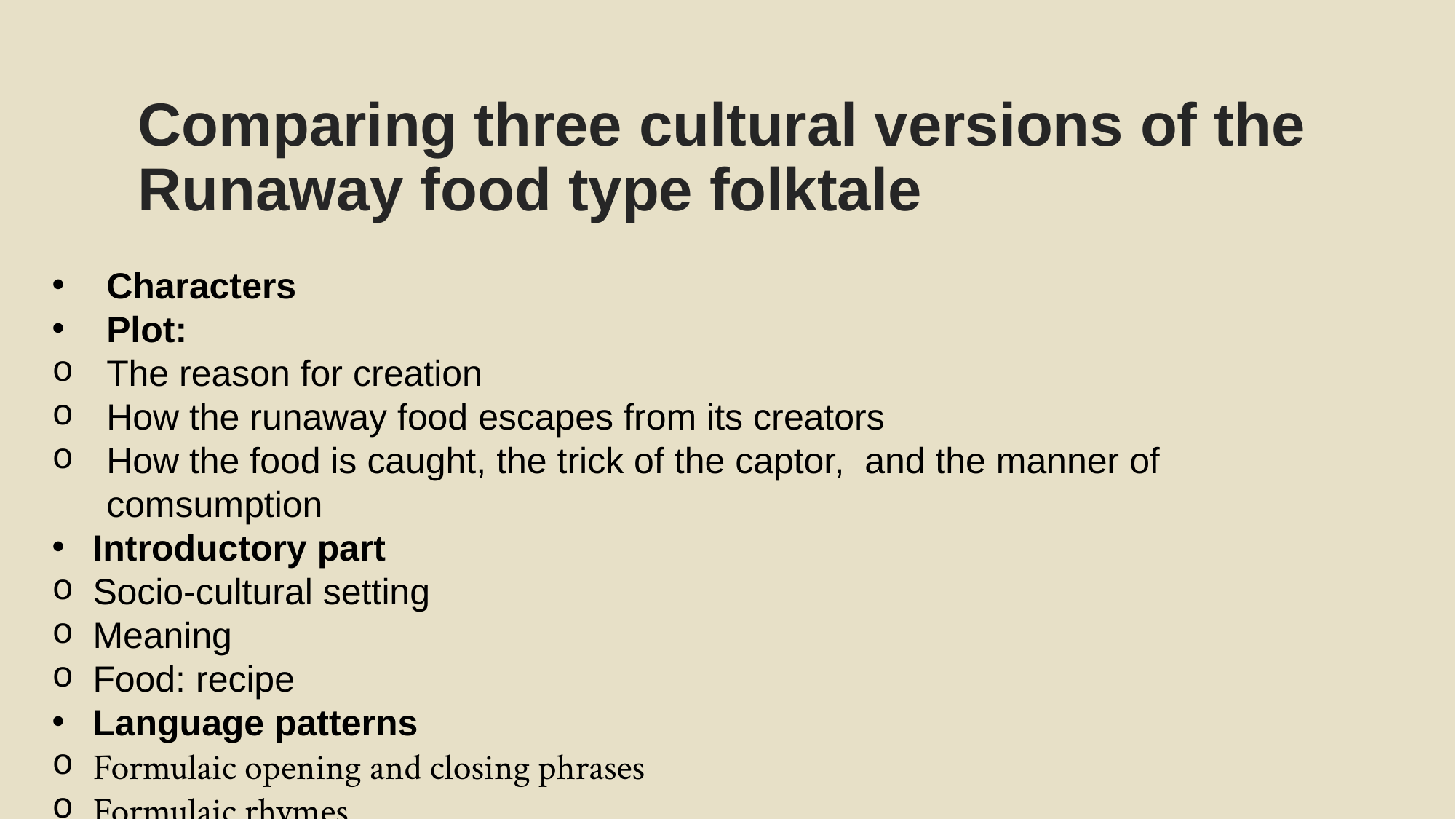

# Comparing three cultural versions of the Runaway food type folktale
Characters
Plot:
The reason for creation
How the runaway food escapes from its creators
How the food is caught, the trick of the captor,  and the manner of comsumption
Introductory part
Socio-cultural setting
Meaning
Food: recipe
Language patterns
Formulaic opening and closing phrases
Formulaic rhymes